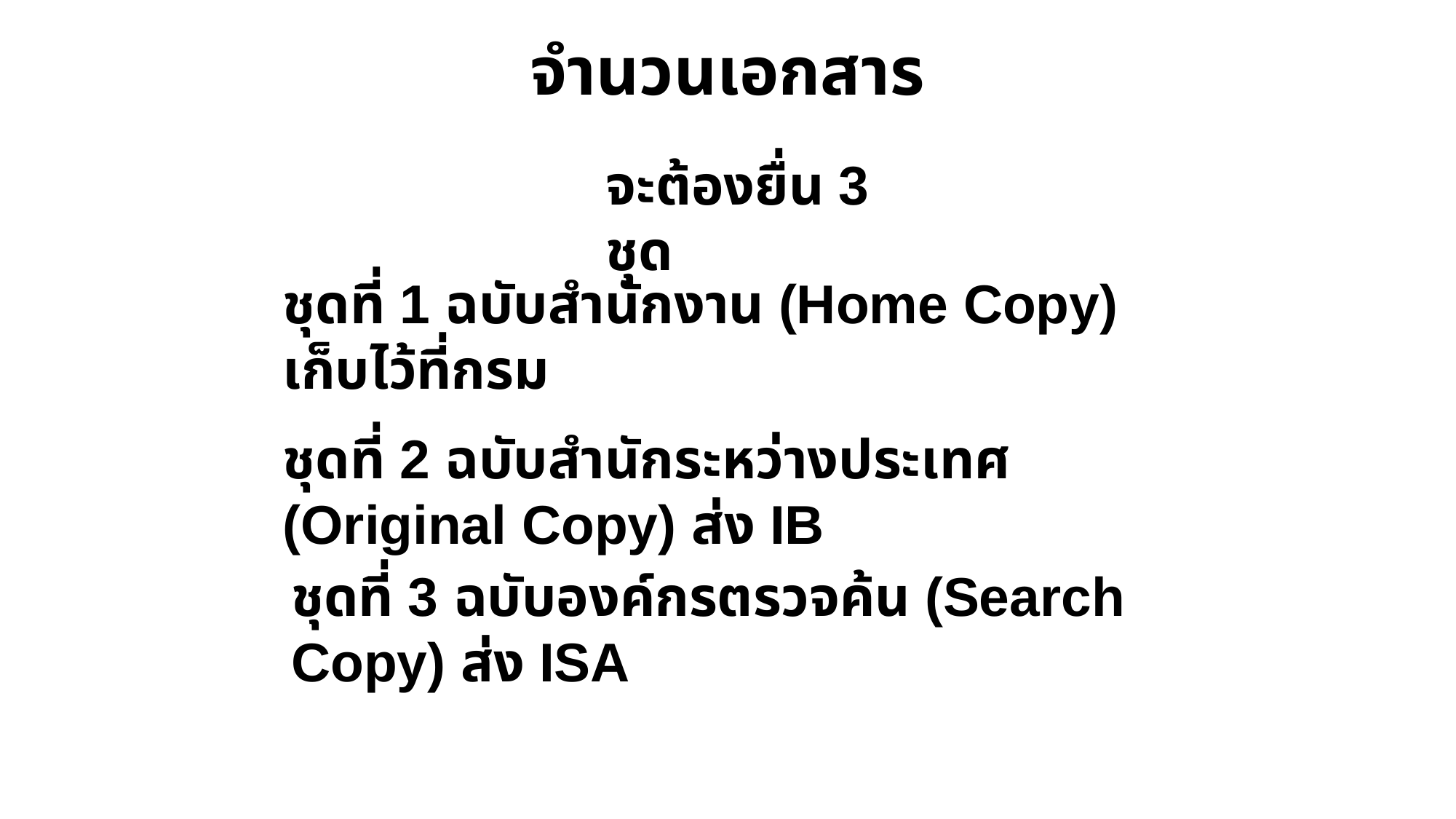

จำนวนเอกสาร
จะต้องยื่น 3 ชุด
ชุดที่ 1 ฉบับสำนักงาน (Home Copy) เก็บไว้ที่กรม
ชุดที่ 2 ฉบับสำนักระหว่างประเทศ (Original Copy) ส่ง IB
ชุดที่ 3 ฉบับองค์กรตรวจค้น (Search Copy) ส่ง ISA